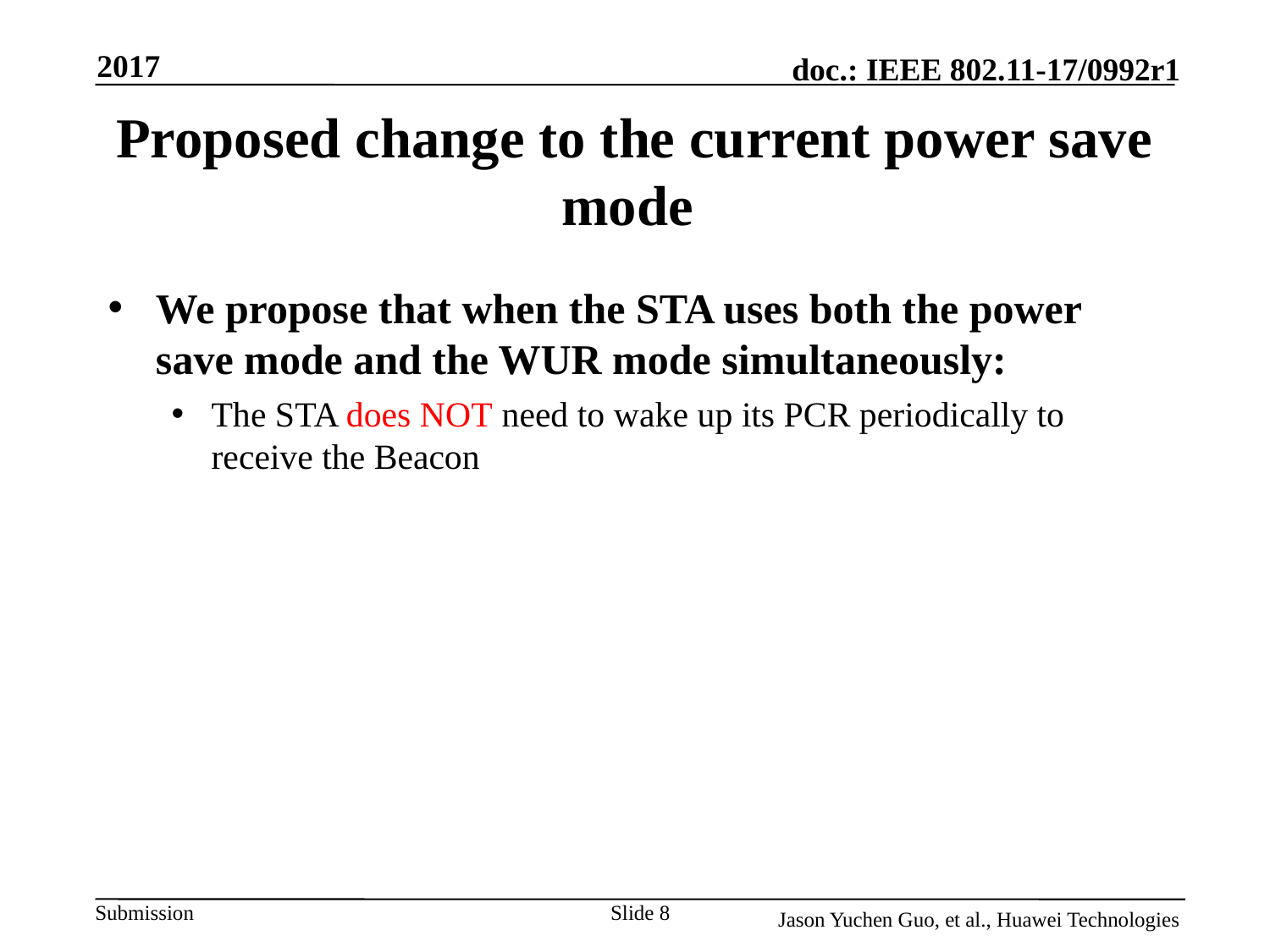

2017
# Proposed change to the current power save mode
We propose that when the STA uses both the power save mode and the WUR mode simultaneously:
The STA does NOT need to wake up its PCR periodically to receive the Beacon
Slide 8